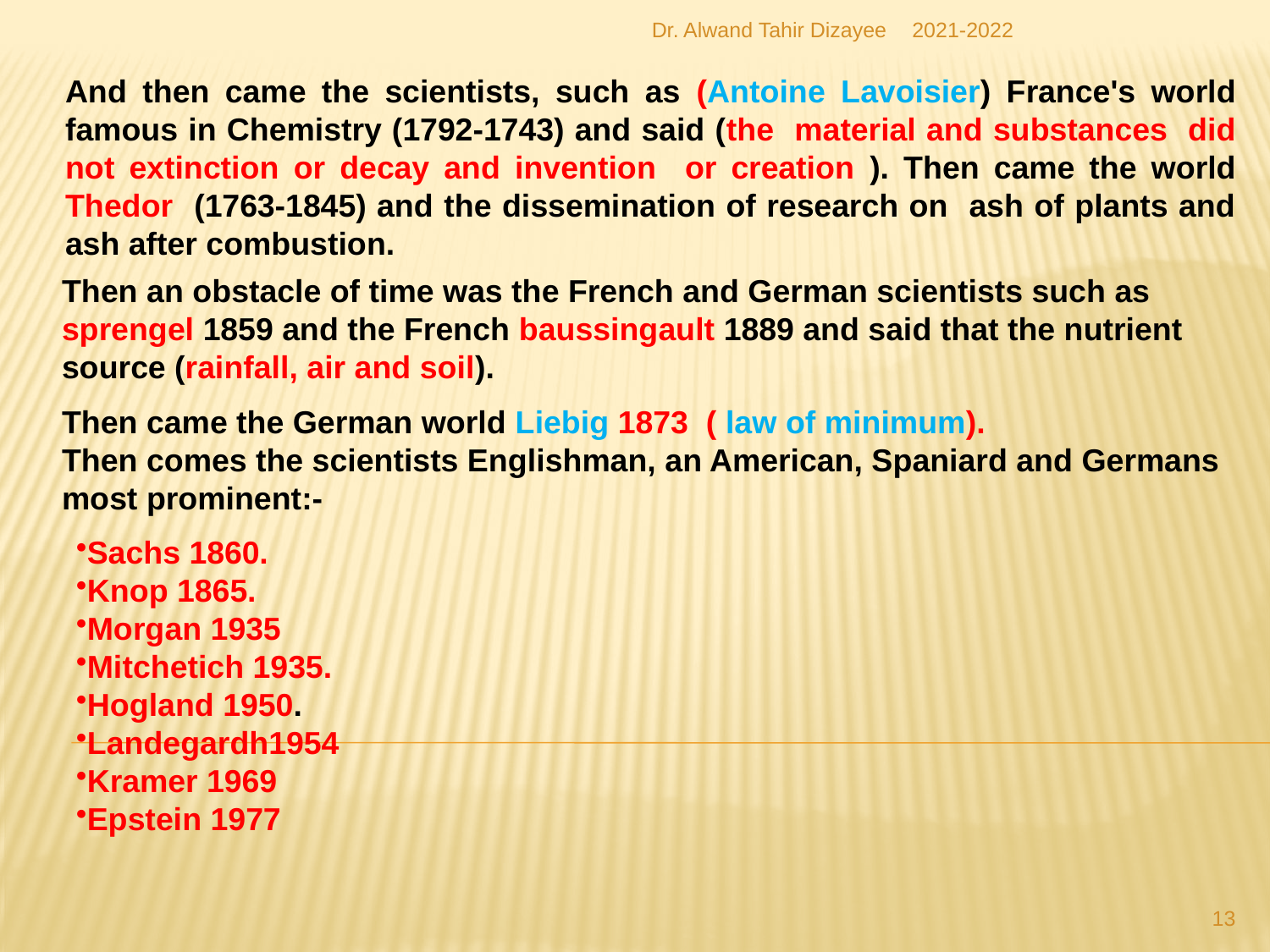

Dr. Alwand Tahir Dizayee
2021-2022
And then came the scientists, such as (Antoine Lavoisier) France's world famous in Chemistry (1792-1743) and said (the  material and substances  did not extinction or decay and invention  or creation ). Then came the world Thedor  (1763-1845) and the dissemination of research on  ash of plants and ash after combustion.
Then an obstacle of time was the French and German scientists such as sprengel 1859 and the French baussingault 1889 and said that the nutrient source (rainfall, air and soil).
Then came the German world Liebig 1873  ( law of minimum).
Then comes the scientists Englishman, an American, Spaniard and Germans most prominent:-
Sachs 1860.
Knop 1865.
Morgan 1935
Mitchetich 1935.
Hogland 1950.
Landegardh1954
Kramer 1969
Epstein 1977
13